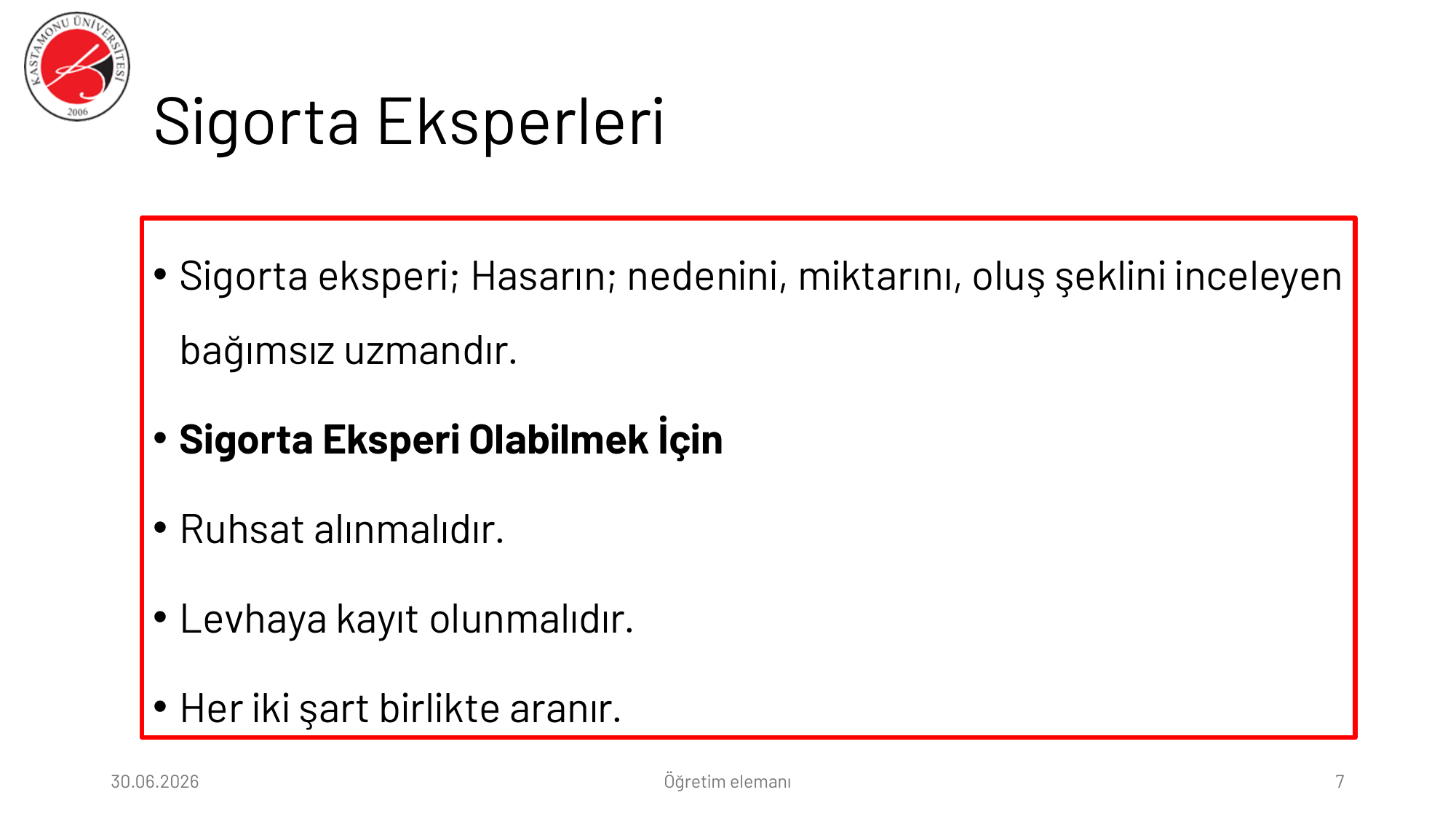

# Sigorta Eksperleri
Sigorta eksperi; Hasarın; nedenini, miktarını, oluş şeklini inceleyen bağımsız uzmandır.
Sigorta Eksperi Olabilmek İçin
Ruhsat alınmalıdır.
Levhaya kayıt olunmalıdır.
Her iki şart birlikte aranır.

30.06.2026
Öğretim elemanı
7